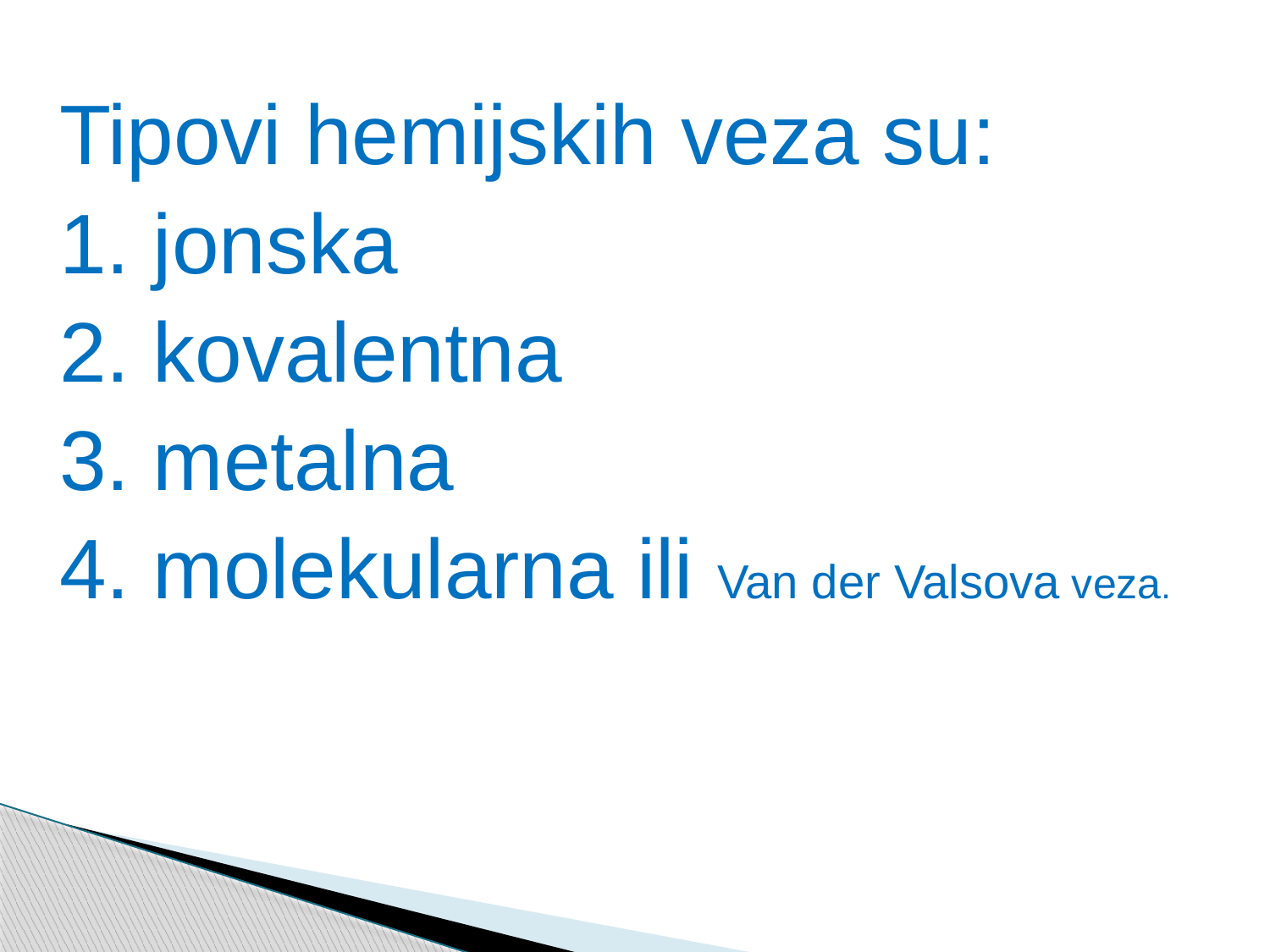

Tipovi hemijskih veza su:
1. jonska
2. kovalentna
3. metalna
4. molekularna ili Van der Valsova veza.